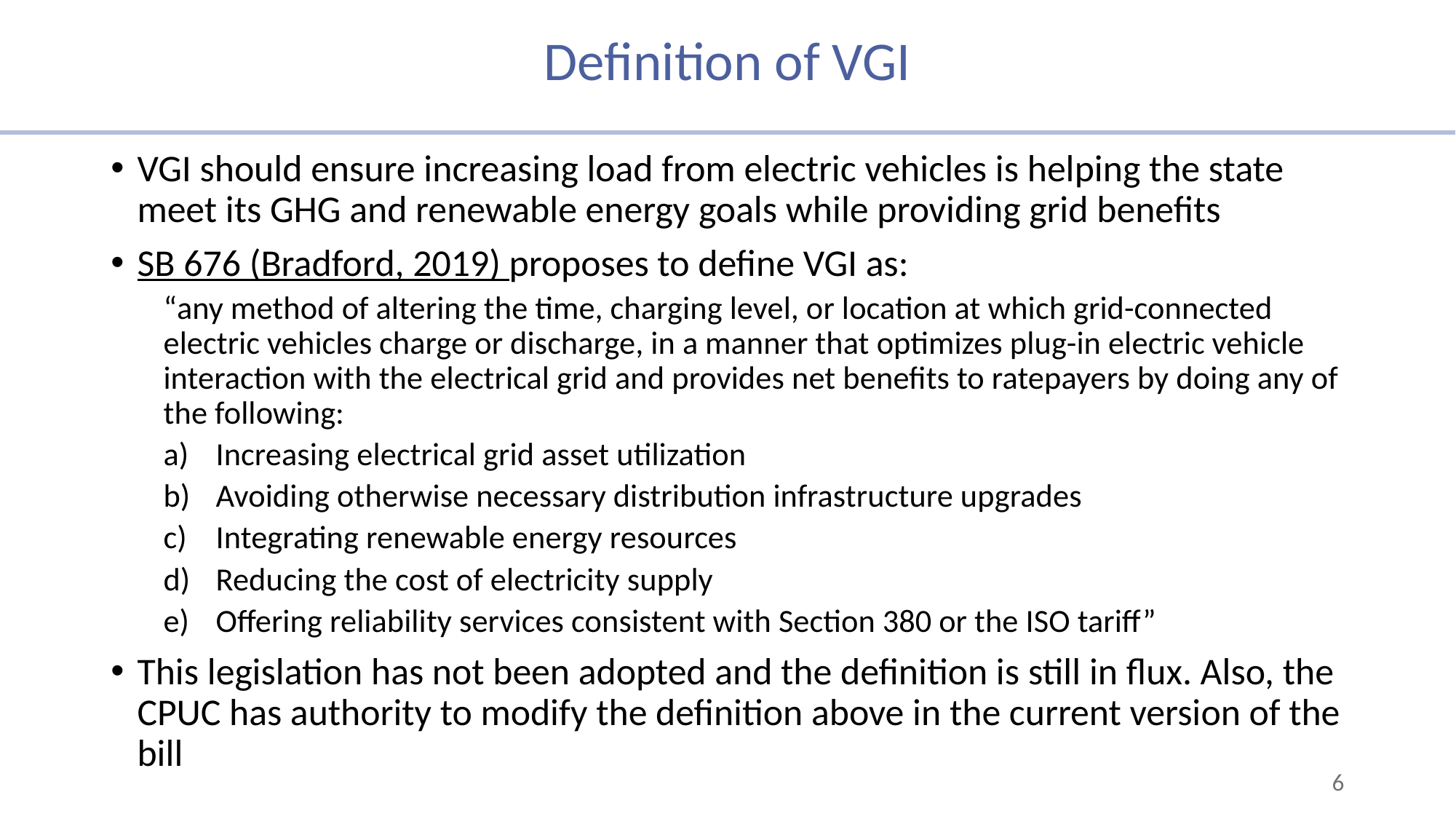

# Definition of VGI
VGI should ensure increasing load from electric vehicles is helping the state meet its GHG and renewable energy goals while providing grid benefits
SB 676 (Bradford, 2019) proposes to define VGI as:
“any method of altering the time, charging level, or location at which grid-connected electric vehicles charge or discharge, in a manner that optimizes plug-in electric vehicle interaction with the electrical grid and provides net benefits to ratepayers by doing any of the following:
Increasing electrical grid asset utilization
Avoiding otherwise necessary distribution infrastructure upgrades
Integrating renewable energy resources
Reducing the cost of electricity supply
Offering reliability services consistent with Section 380 or the ISO tariff”
This legislation has not been adopted and the definition is still in flux. Also, the CPUC has authority to modify the definition above in the current version of the bill

6